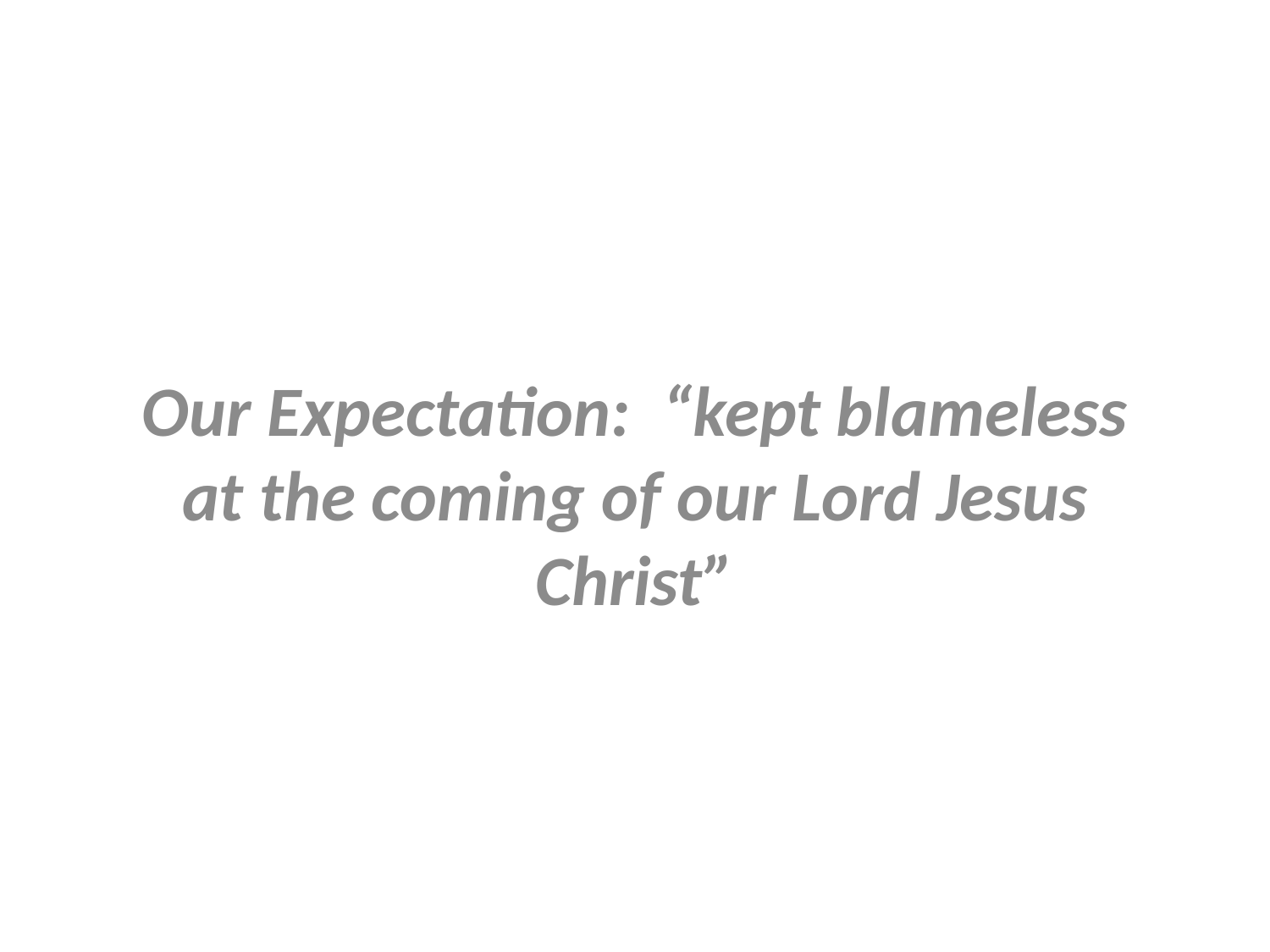

Our Expectation:  “kept blameless at the coming of our Lord Jesus Christ”